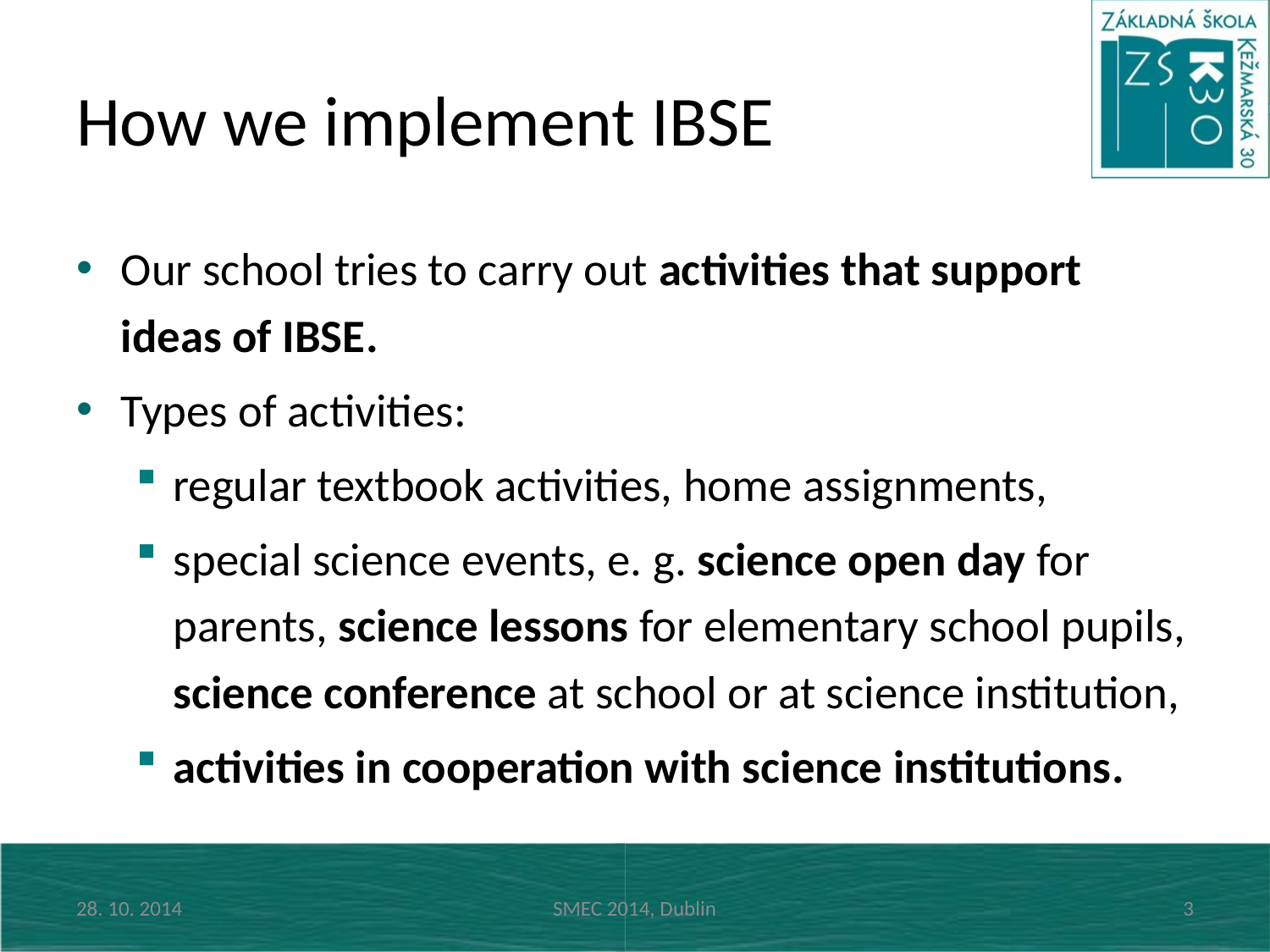

# How we implement IBSE
Our school tries to carry out activities that support ideas of IBSE.
Types of activities:
regular textbook activities, home assignments,
special science events, e. g. science open day for parents, science lessons for elementary school pupils, science conference at school or at science institution,
activities in cooperation with science institutions.

28. 10. 2014
SMEC 2014, Dublin
3